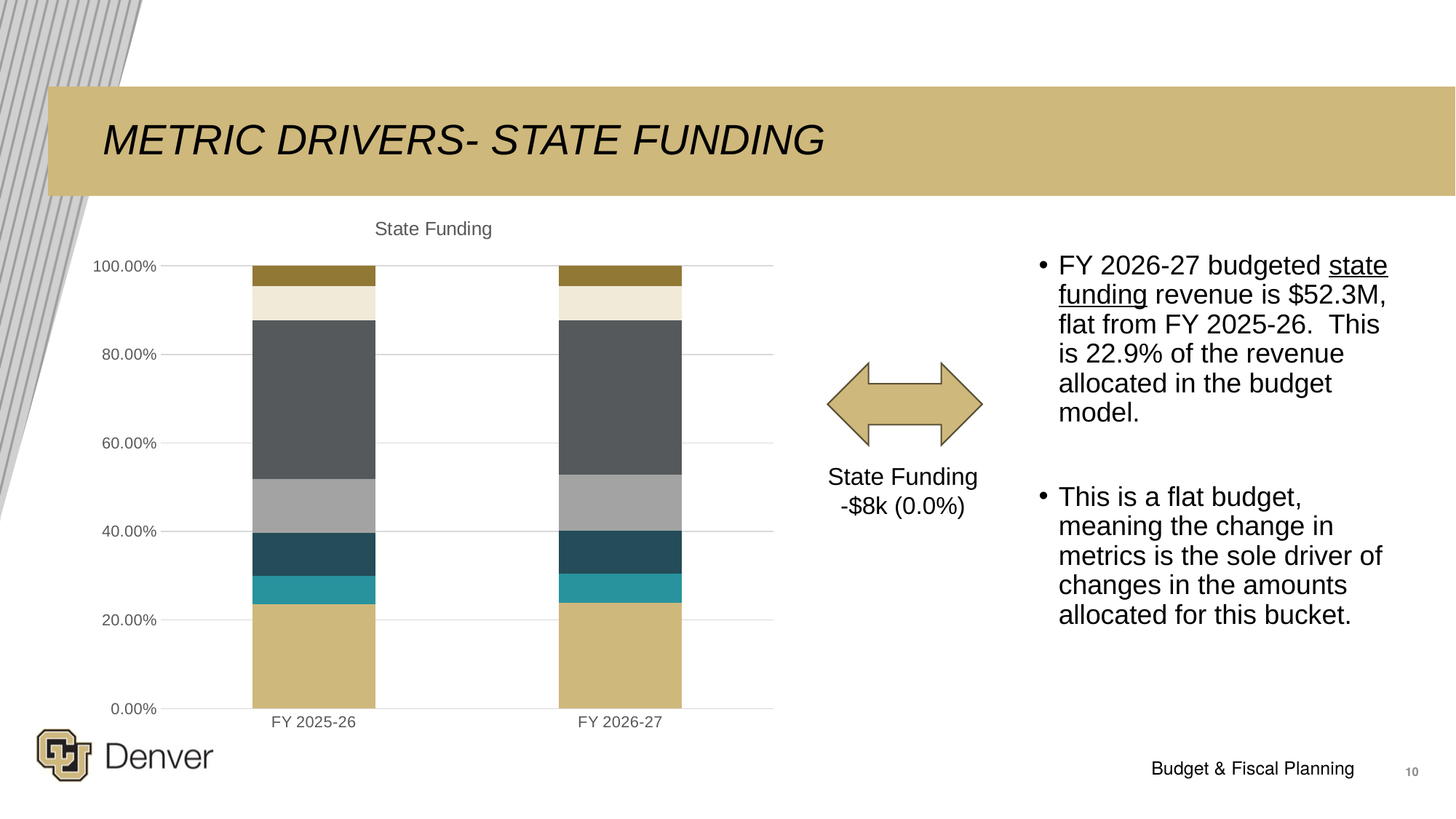

# METRIC DRIVERS- STATE FUNDING

### Chart:

| Category | BUSN | CAP | CAM | CEDC | CLAS | SEHD | SPA |
|---|---|---|---|---|---|---|---|
| FY 2025-26 | 0.236222951977771 | 0.06380307534323133 | 0.0967327172317944 | 0.12134867950438032 | 0.3586724610703141 | 0.07749963341003585 | 0.045720481462473074 |
| FY 2026-27 | 0.23867803687055372 | 0.06605724912025956 | 0.09659616103990668 | 0.126787936025298 | 0.3481327984847771 | 0.07749501205102313 | 0.04625280640818179 |
FY 2026-27 budgeted state funding revenue is $52.3M, flat from FY 2025-26.  This is 22.9% of the revenue allocated in the budget model.

This is a flat budget, meaning the change in metrics is the sole driver of changes in the amounts allocated for this bucket.

State Funding
-$8k (0.0%)
10
Budget & Fiscal Planning